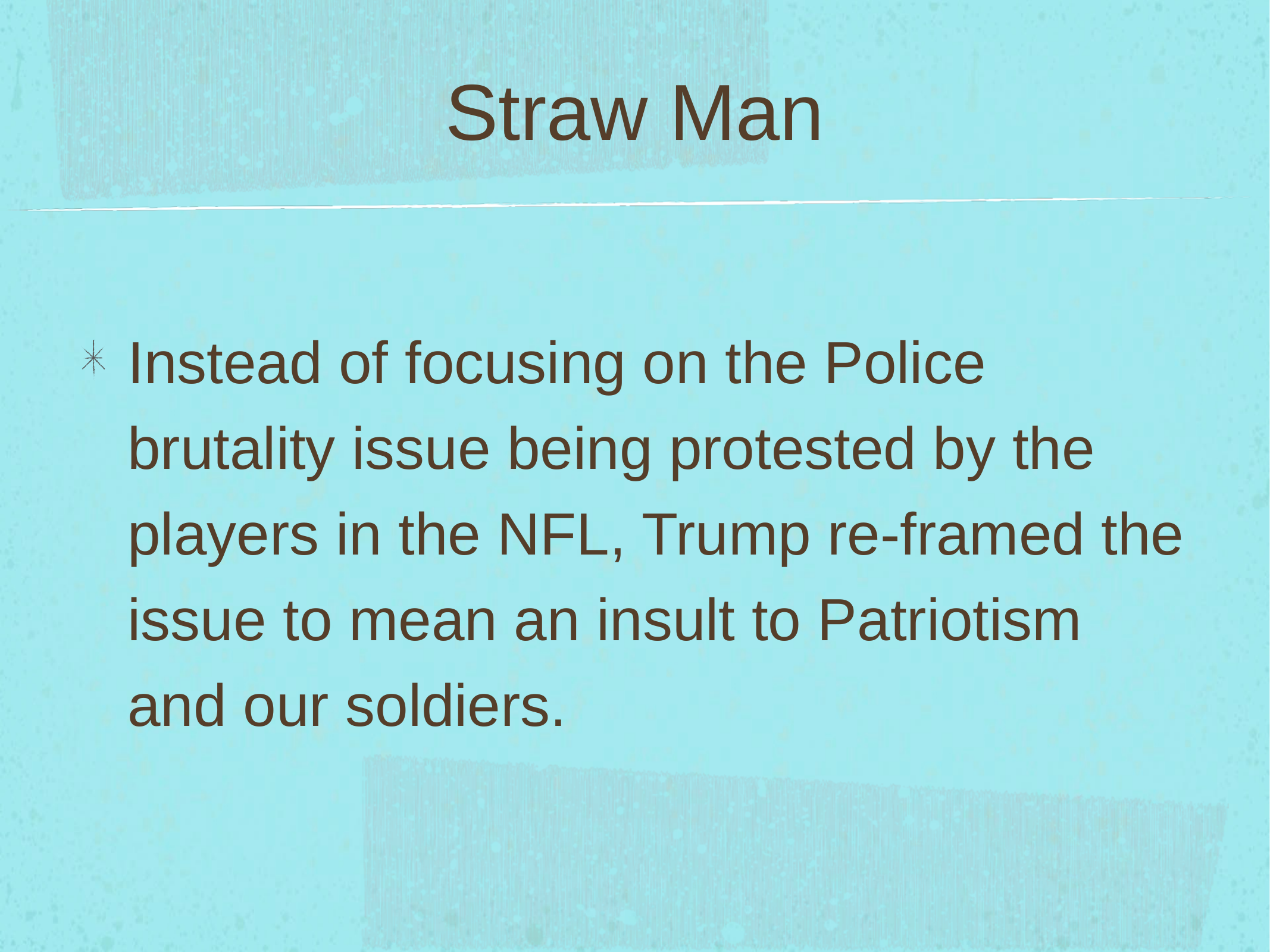

# Straw Man
Instead of focusing on the Police brutality issue being protested by the players in the NFL, Trump re-framed the issue to mean an insult to Patriotism and our soldiers.